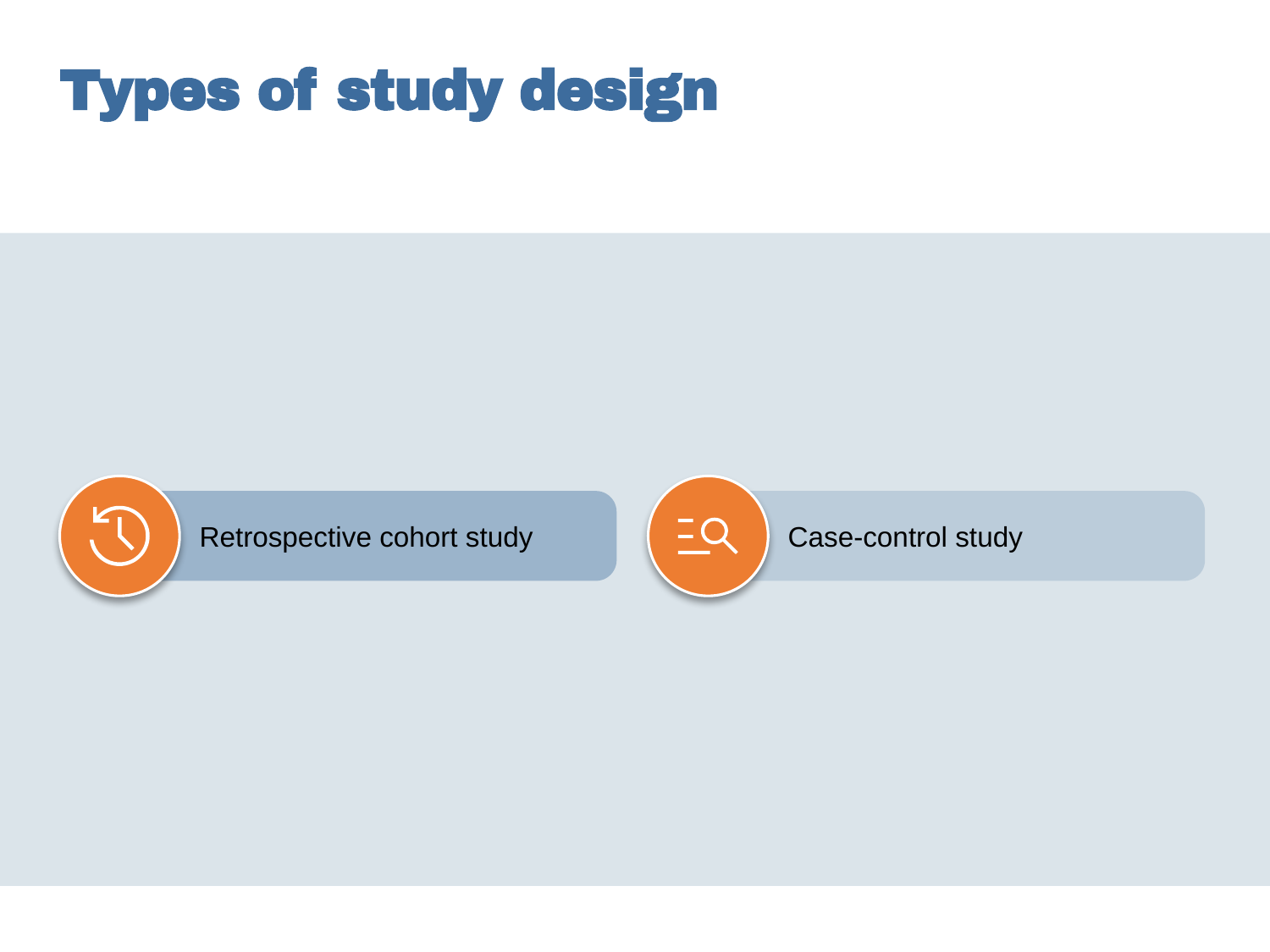

Types of study design

Case-control study
Retrospective cohort study